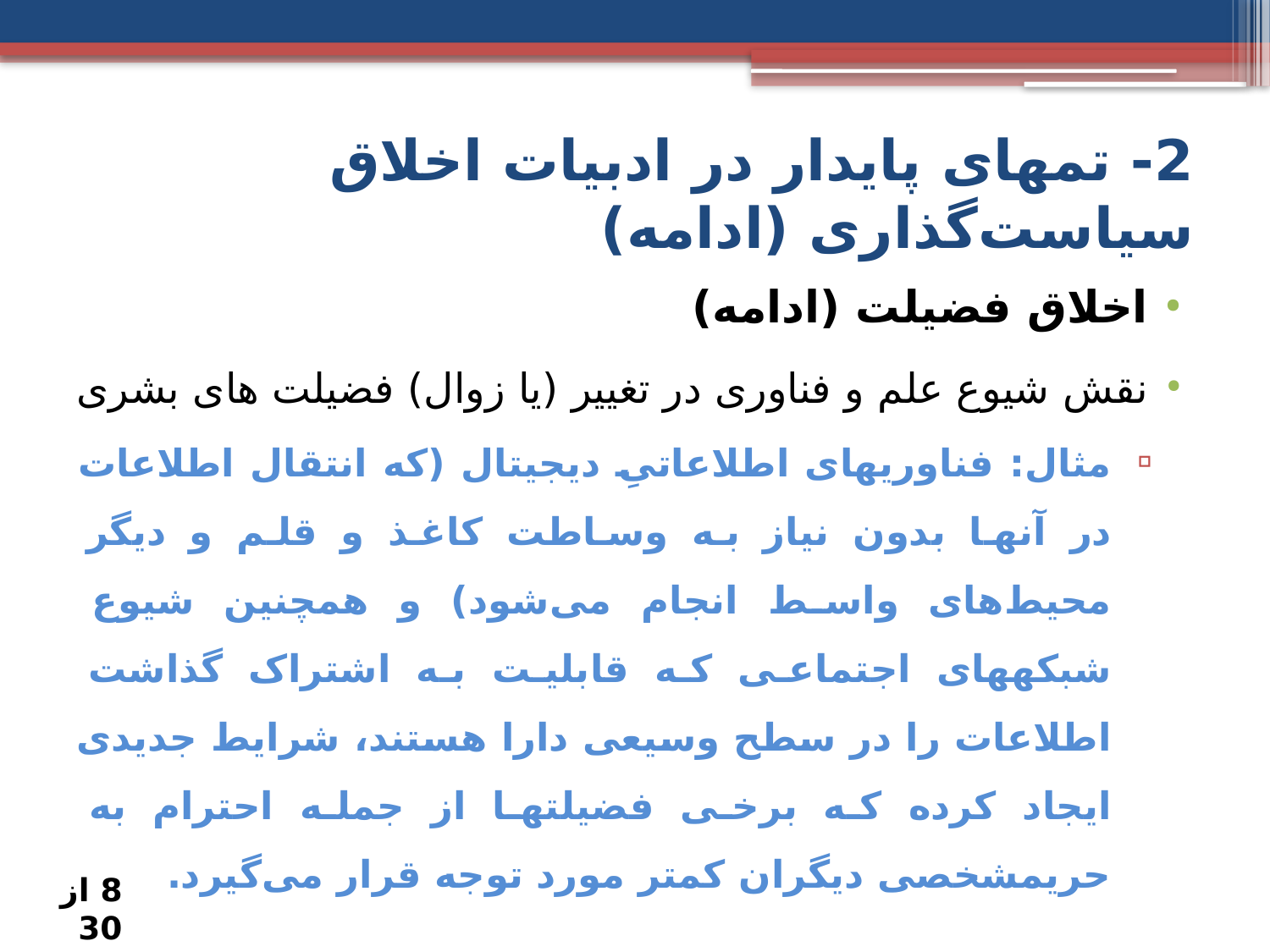

2- تم­های پایدار در ادبیات اخلاق سیاست‌گذاری (ادامه)
اخلاق فضیلت (ادامه)
نقش شیوع علم و فناوری در تغییر (یا زوال) فضیلت های بشری
مثال: فناوری﻿های اطلاعاتیِ دیجیتال (که انتقال اطلاعات در آنها بدون نیاز به وساطت کاغذ و قلم و دیگر محیط‌های واسط انجام می‌شود) و همچنین شیوع شبکه﻿های اجتماعی که قابلیت به اشتراک گذاشت اطلاعات را در سطح وسیعی دارا هستند، شرایط جدیدی ایجاد کرده که برخی فضیلت﻿ها از جمله احترام به حریم﻿شخصی دیگران کمتر مورد توجه قرار می‌گیرد.
8 از 30